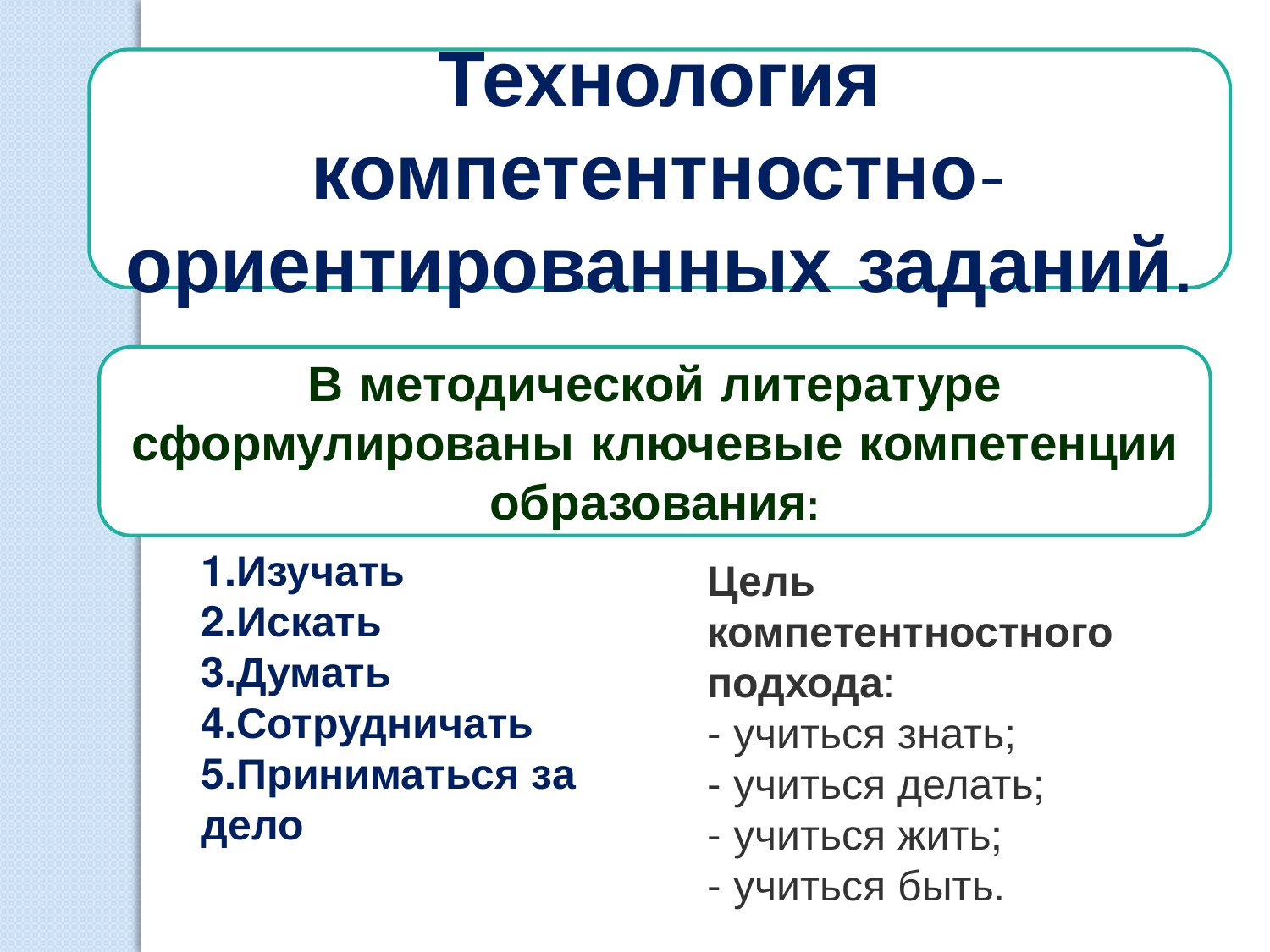

Технология компетентностно-
ориентированных заданий.
В методической литературе сформулированы ключевые компетенции образования:
1.Изучать
2.Искать
3.Думать
4.Сотрудничать
5.Приниматься за дело
Цель компетентностного подхода:
- учиться знать;
- учиться делать;
- учиться жить;
- учиться быть.